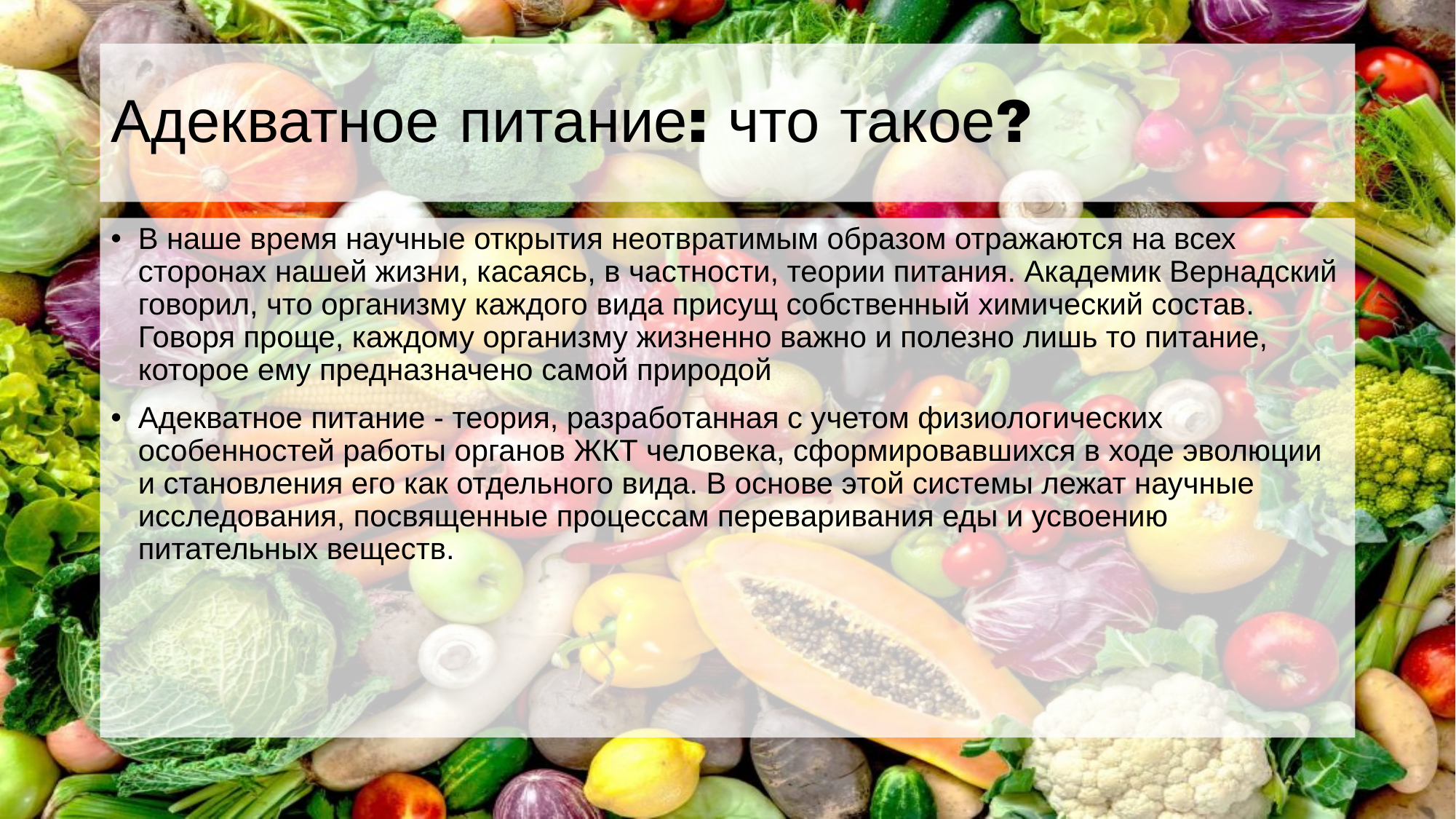

# Адекватное питание: что такое?
В наше время научные открытия неотвратимым образом отражаются на всех сторонах нашей жизни, касаясь, в частности, теории питания. Академик Вернадский говорил, что организму каждого вида присущ собственный химический состав. Говоря проще, каждому организму жизненно важно и полезно лишь то питание, которое ему предназначено самой природой
Адекватное питание - теория, разработанная с учетом физиологических особенностей работы органов ЖКТ человека, сформировавшихся в ходе эволюции и становления его как отдельного вида. В основе этой системы лежат научные исследования, посвященные процессам переваривания еды и усвоению питательных веществ.